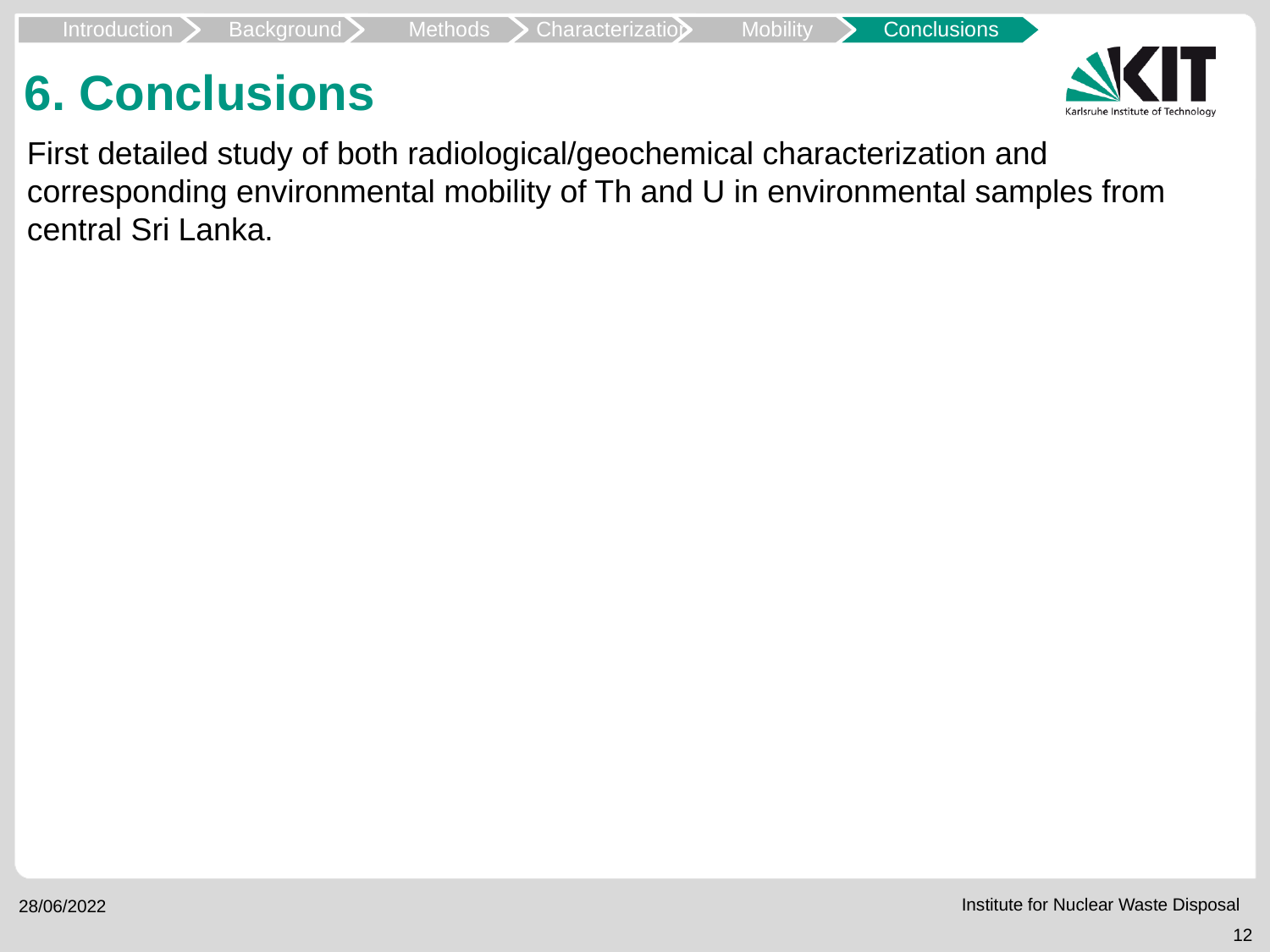

Introduction
Background
Methods
Characterization
Mobility
Conclusions
# 6. Conclusions
First detailed study of both radiological/geochemical characterization and corresponding environmental mobility of Th and U in environmental samples from central Sri Lanka.

12